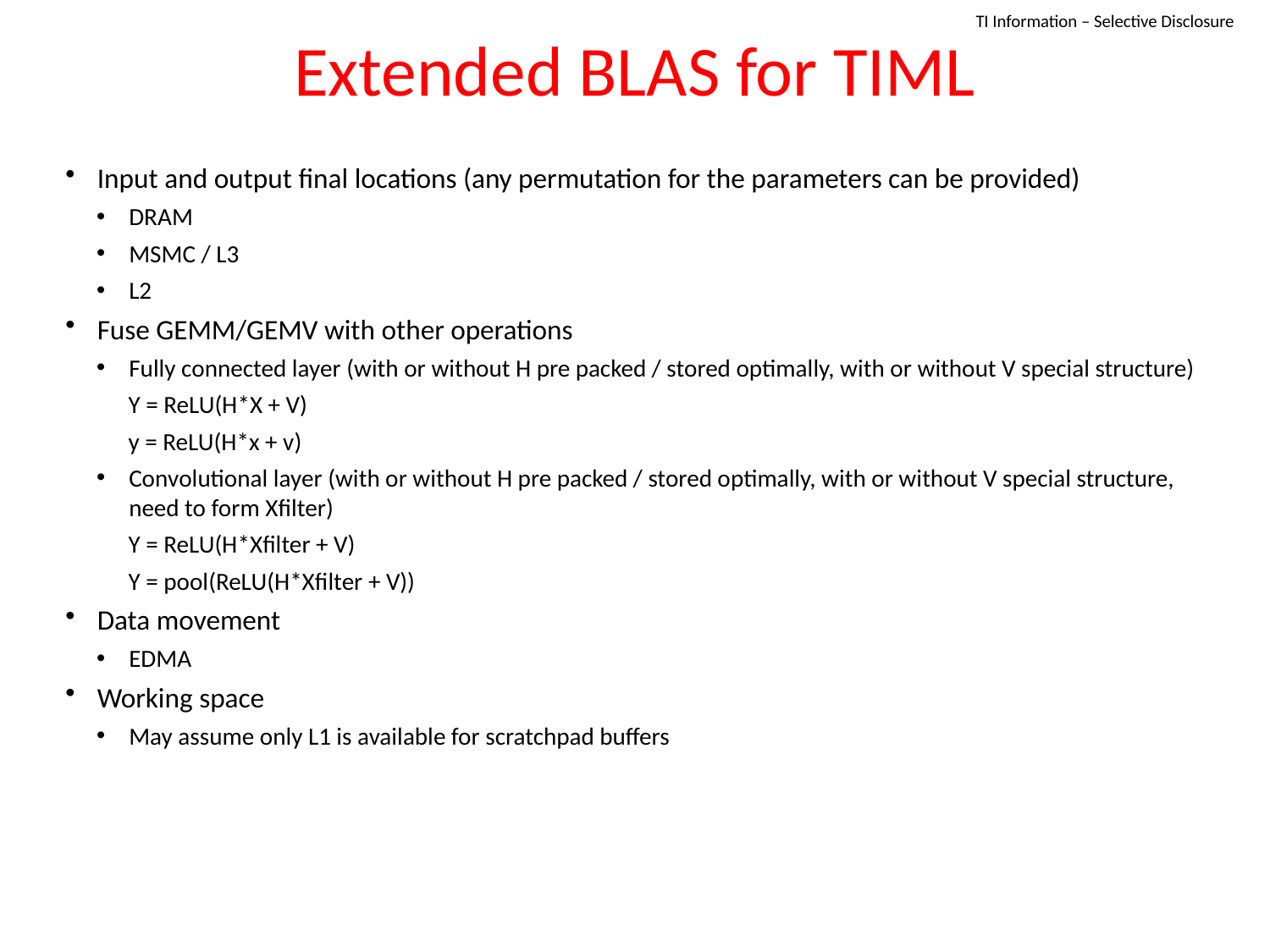

TI Information – Selective Disclosure
# Extended BLAS for TIML
Input and output final locations (any permutation for the parameters can be provided)
DRAM
MSMC / L3
L2
Fuse GEMM/GEMV with other operations
Fully connected layer (with or without H pre packed / stored optimally, with or without V special structure)
Y = ReLU(H*X + V)
y = ReLU(H*x + v)
Convolutional layer (with or without H pre packed / stored optimally, with or without V special structure, need to form Xfilter)
Y = ReLU(H*Xfilter + V)
Y = pool(ReLU(H*Xfilter + V))
Data movement
EDMA
Working space
May assume only L1 is available for scratchpad buffers